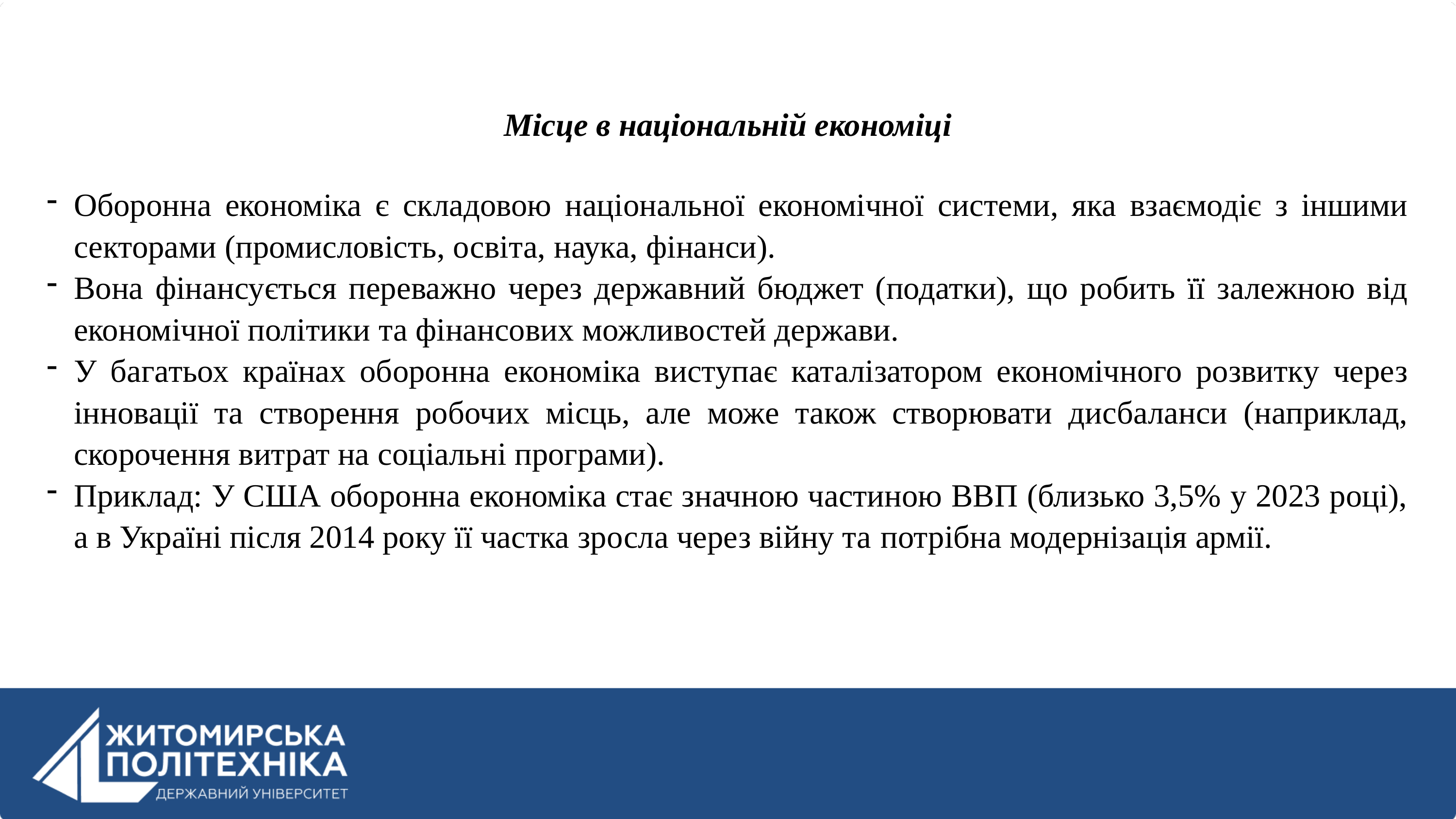

Місце в національній економіці

Оборонна економіка є складовою національної економічної системи, яка взаємодіє з іншими секторами (промисловість, освіта, наука, фінанси).
Вона фінансується переважно через державний бюджет (податки), що робить її залежною від економічної політики та фінансових можливостей держави.
У багатьох країнах оборонна економіка виступає каталізатором економічного розвитку через інновації та створення робочих місць, але може також створювати дисбаланси (наприклад, скорочення витрат на соціальні програми).
Приклад: У США оборонна економіка стає значною частиною ВВП (близько 3,5% у 2023 році), а в Україні після 2014 року її частка зросла через війну та потрібна модернізація армії.